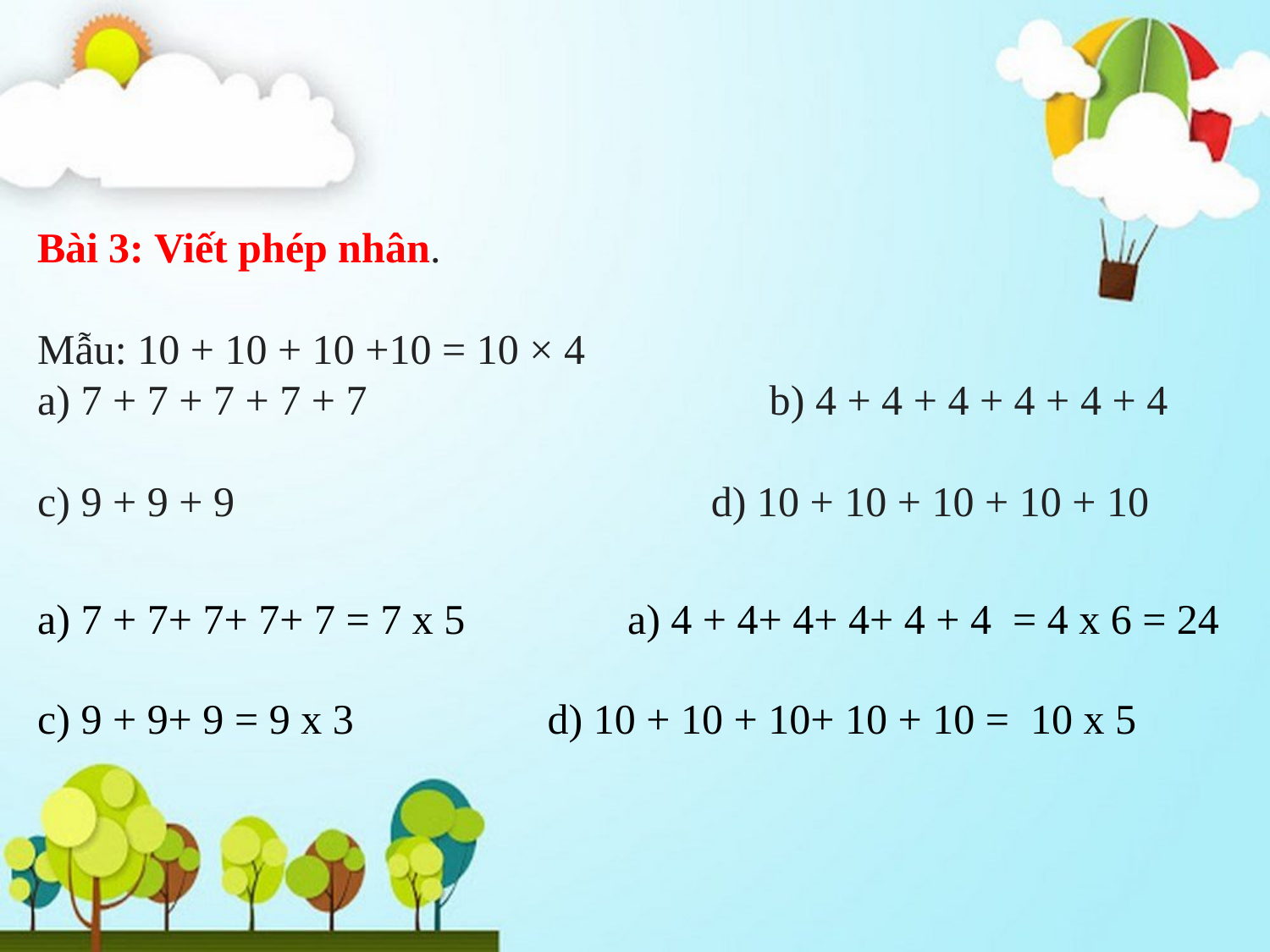

Bài 3: Viết phép nhân.

Mẫu: 10 + 10 + 10 +10 = 10 × 4
a) 7 + 7 + 7 + 7 + 7                                      b) 4 + 4 + 4 + 4 + 4 + 4

c) 9 + 9 + 9                                             d) 10 + 10 + 10 + 10 + 10
a) 7 + 7+ 7+ 7+ 7 = 7 x 5
a) 4 + 4+ 4+ 4+ 4 + 4  = 4 x 6 = 24
c) 9 + 9+ 9 = 9 x 3
d) 10 + 10 + 10+ 10 + 10 =  10 x 5